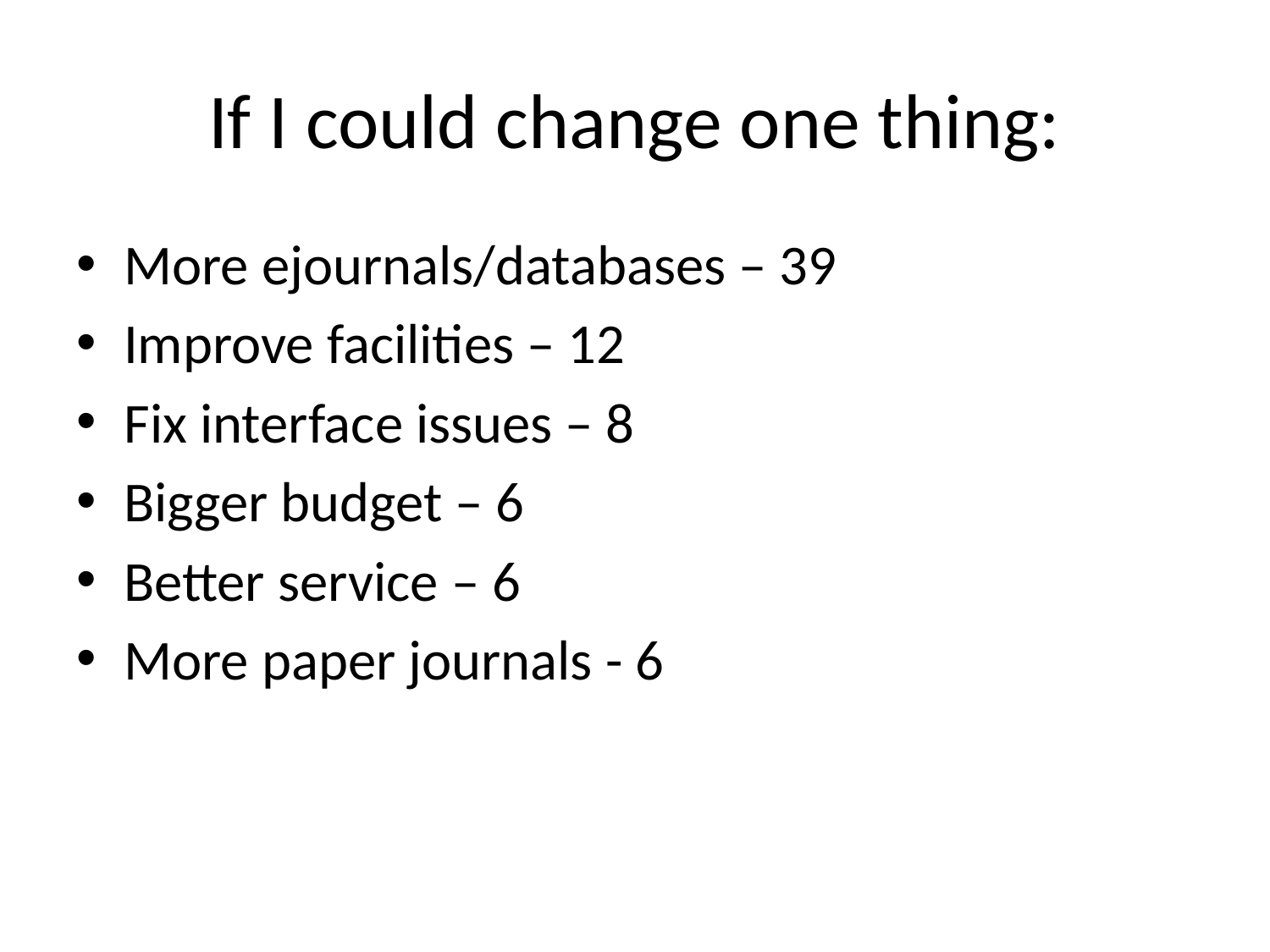

# If I could change one thing:
More ejournals/databases – 39
Improve facilities – 12
Fix interface issues – 8
Bigger budget – 6
Better service – 6
More paper journals - 6